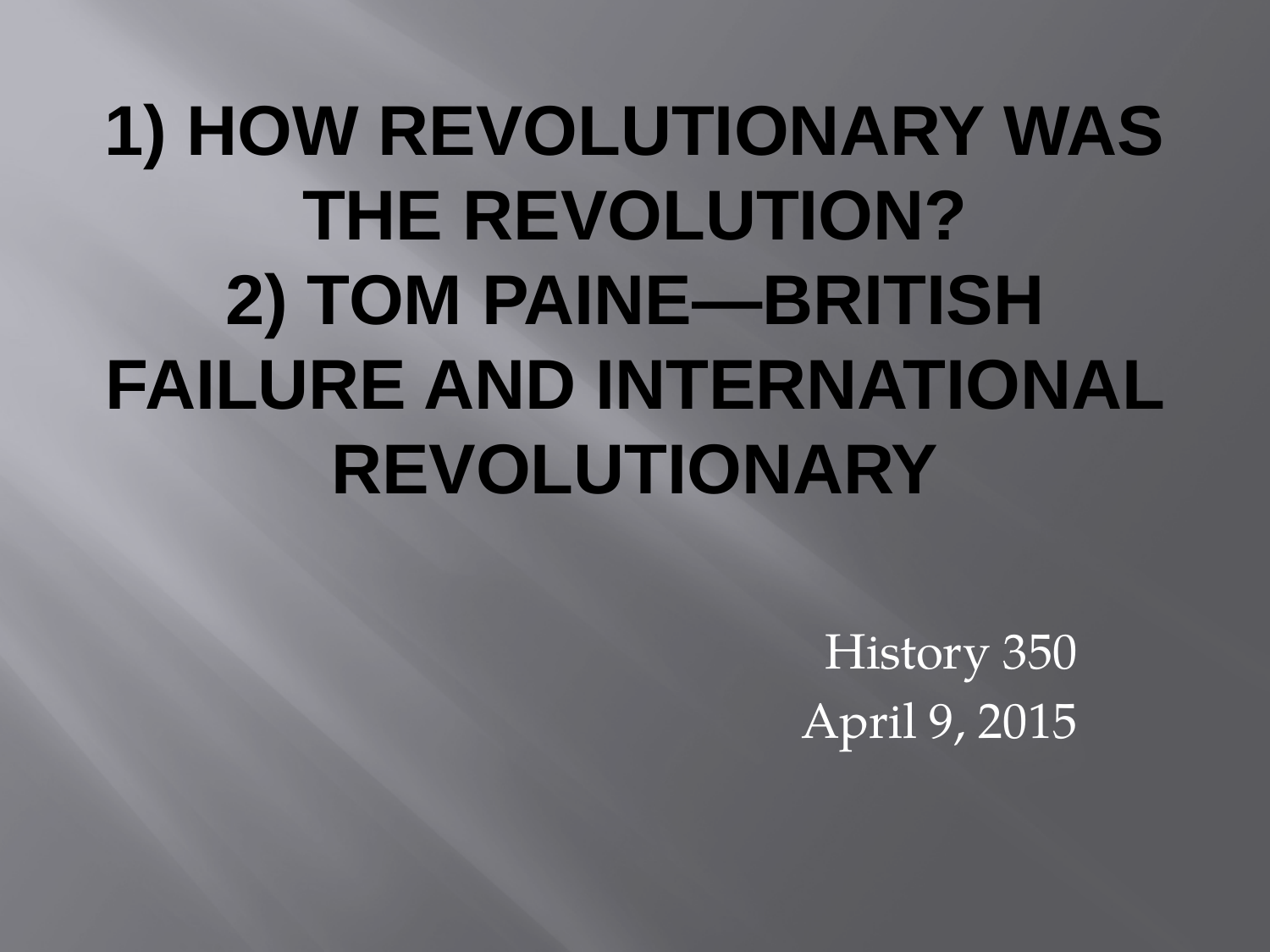

# 1) How Revolutionary was the revolution? 2) Tom Paine—British Failure and International Revolutionary
History 350
April 9, 2015